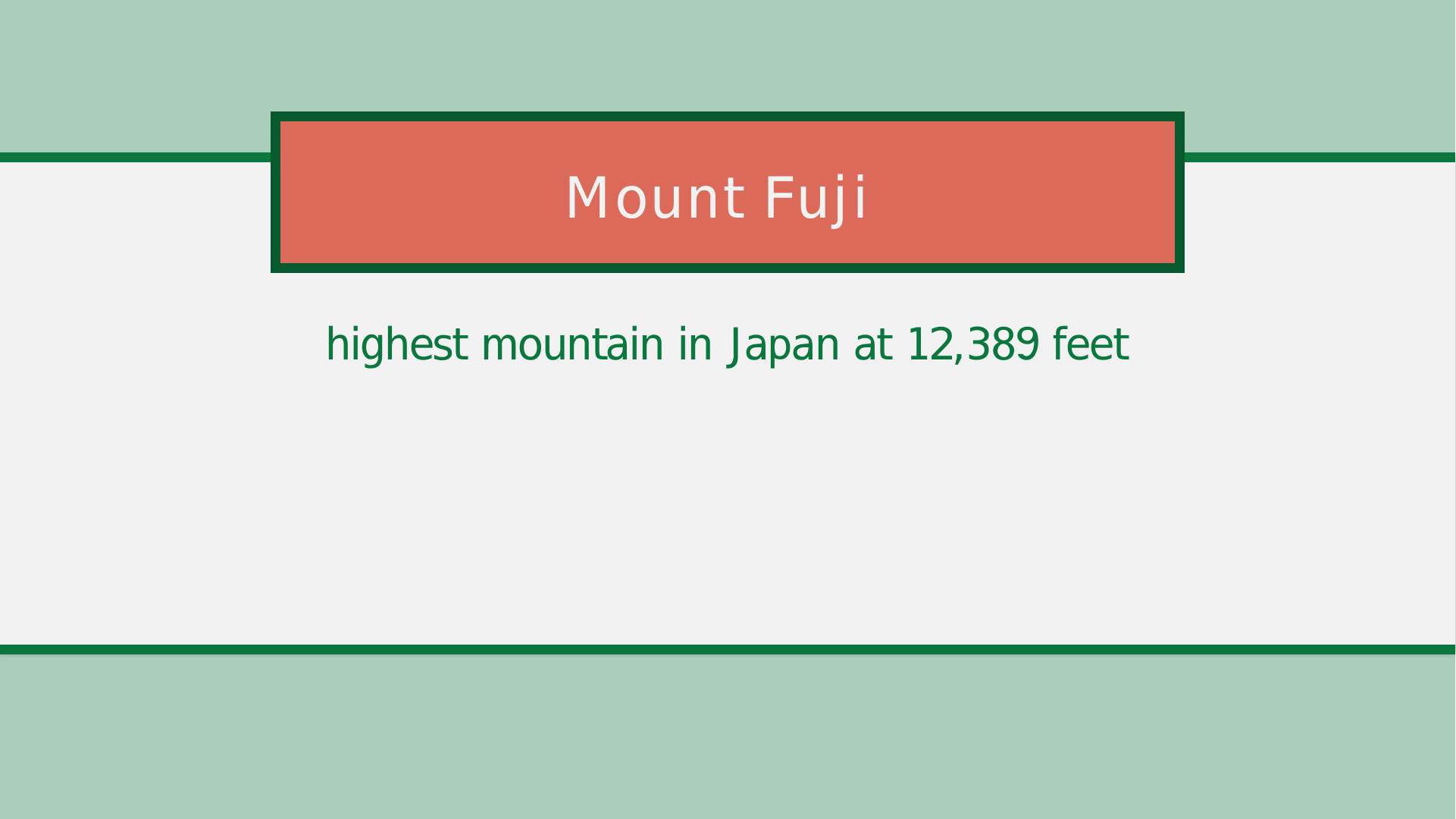

# Mount Fuji
highest mountain in Japan at 12,389 feet